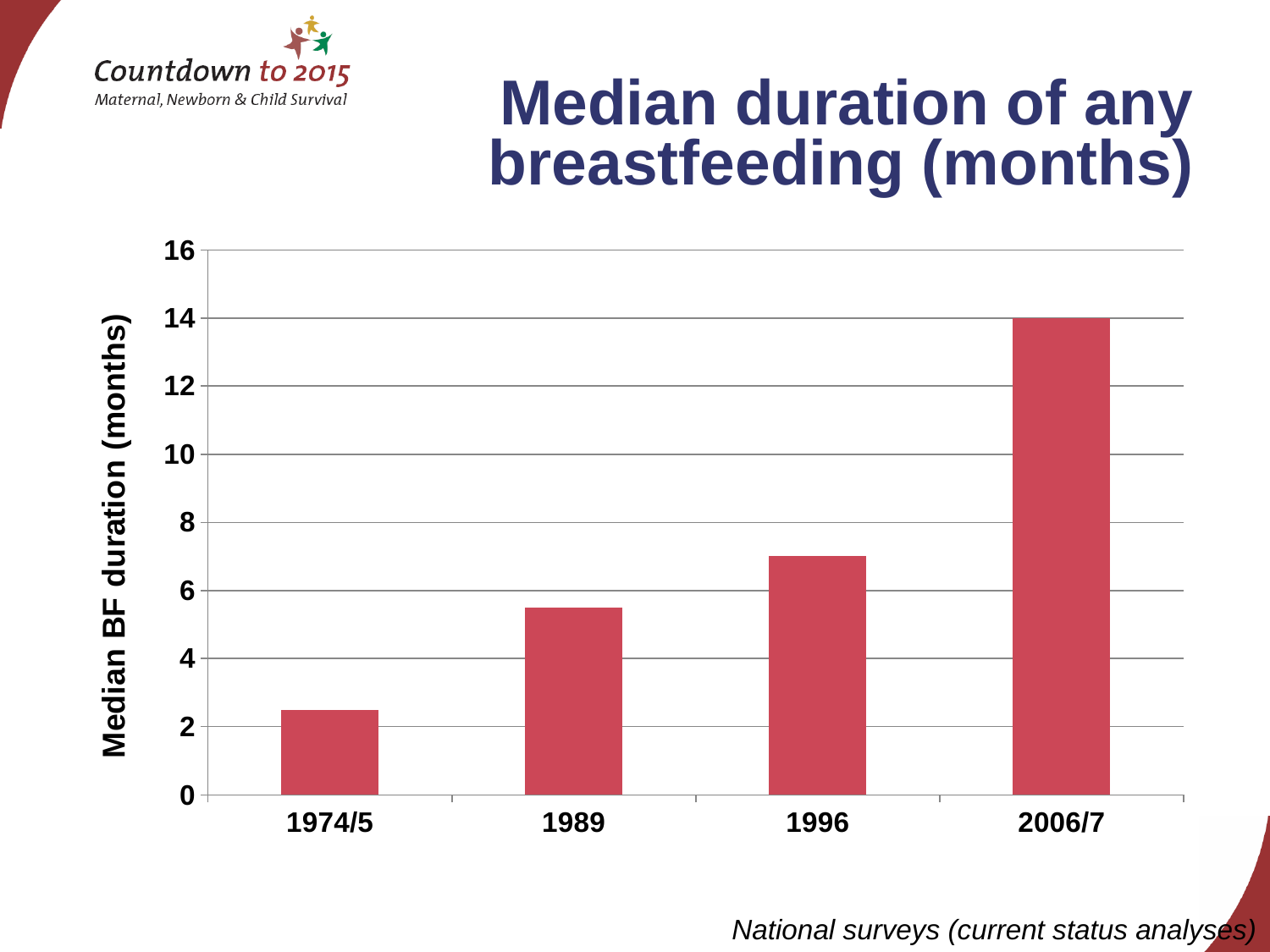

# Median duration of any breastfeeding (months)

### Chart

| Category | Colunas1 |
|---|---|
| 1974/5 | 2.5 |
| 1989 | 5.5 |
| 1996 | 7.0 |
| 2006/7 | 14.0 |
National surveys (current status analyses)